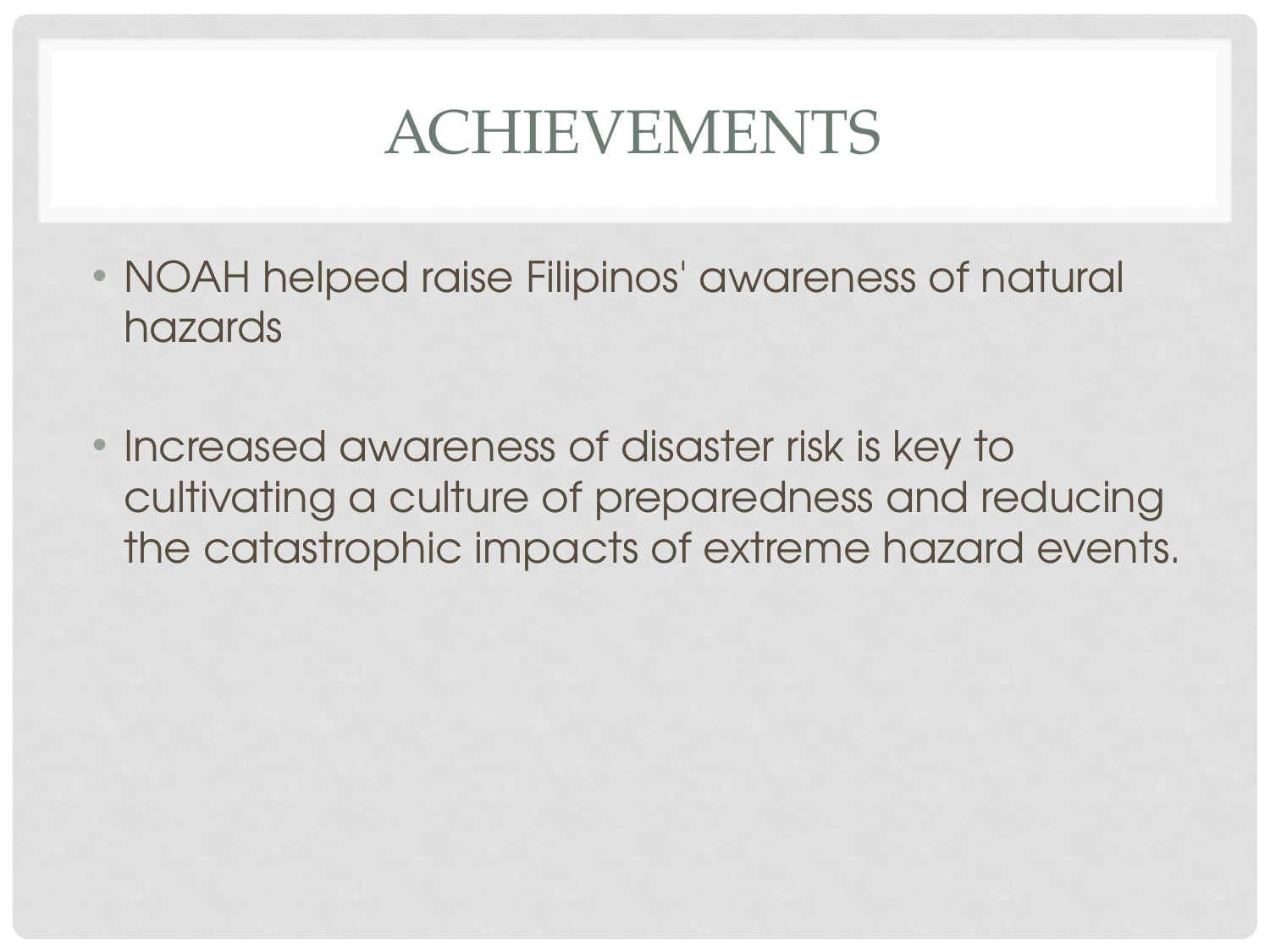

# Achievements
NOAH helped raise Filipinos' awareness of natural hazards

Increased awareness of disaster risk is key to cultivating a culture of preparedness and reducing the catastrophic impacts of extreme hazard events.